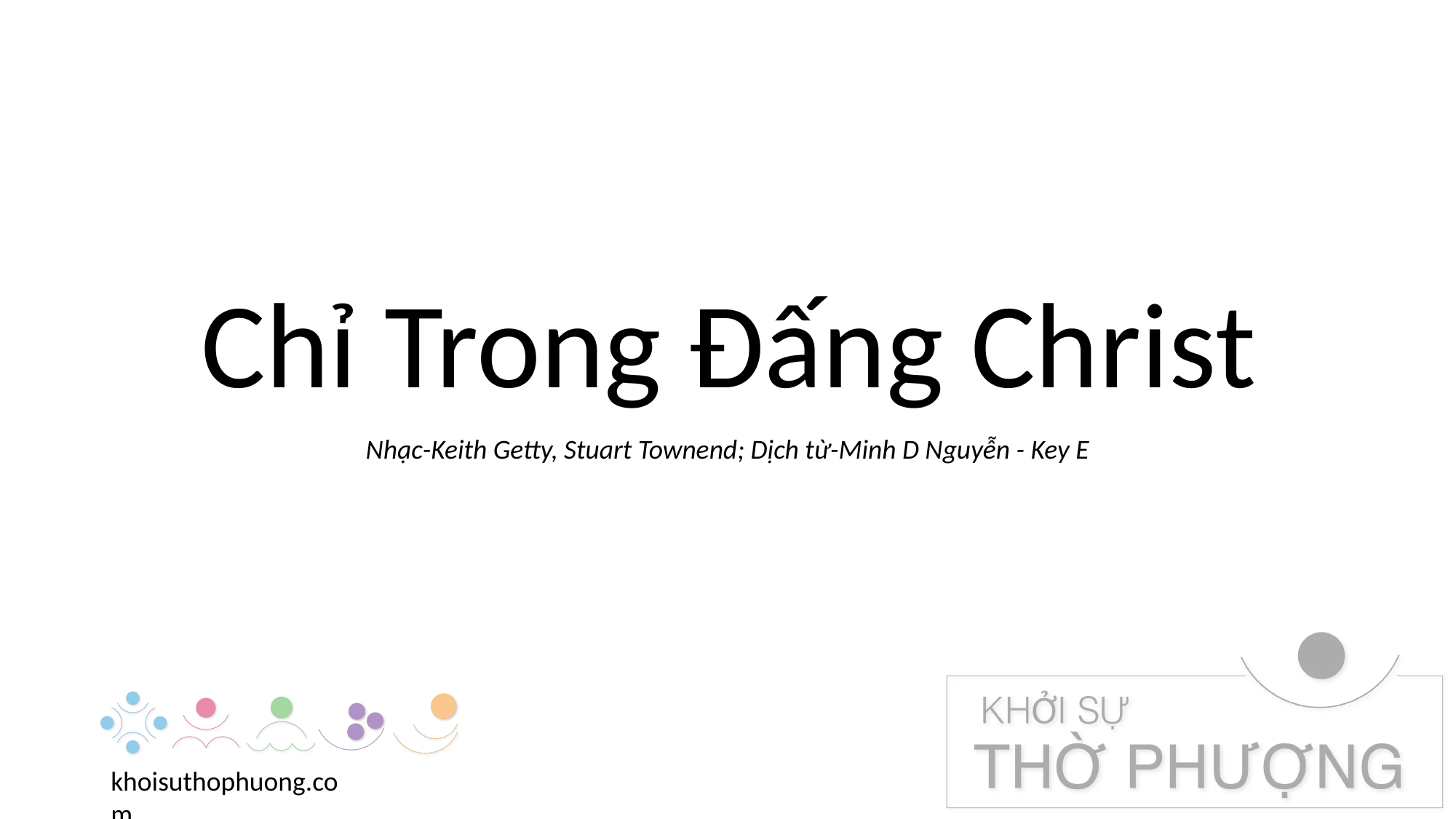

# Chỉ Trong Đấng Christ
Nhạc-Keith Getty, Stuart Townend; Dịch từ-Minh D Nguyễn - Key E